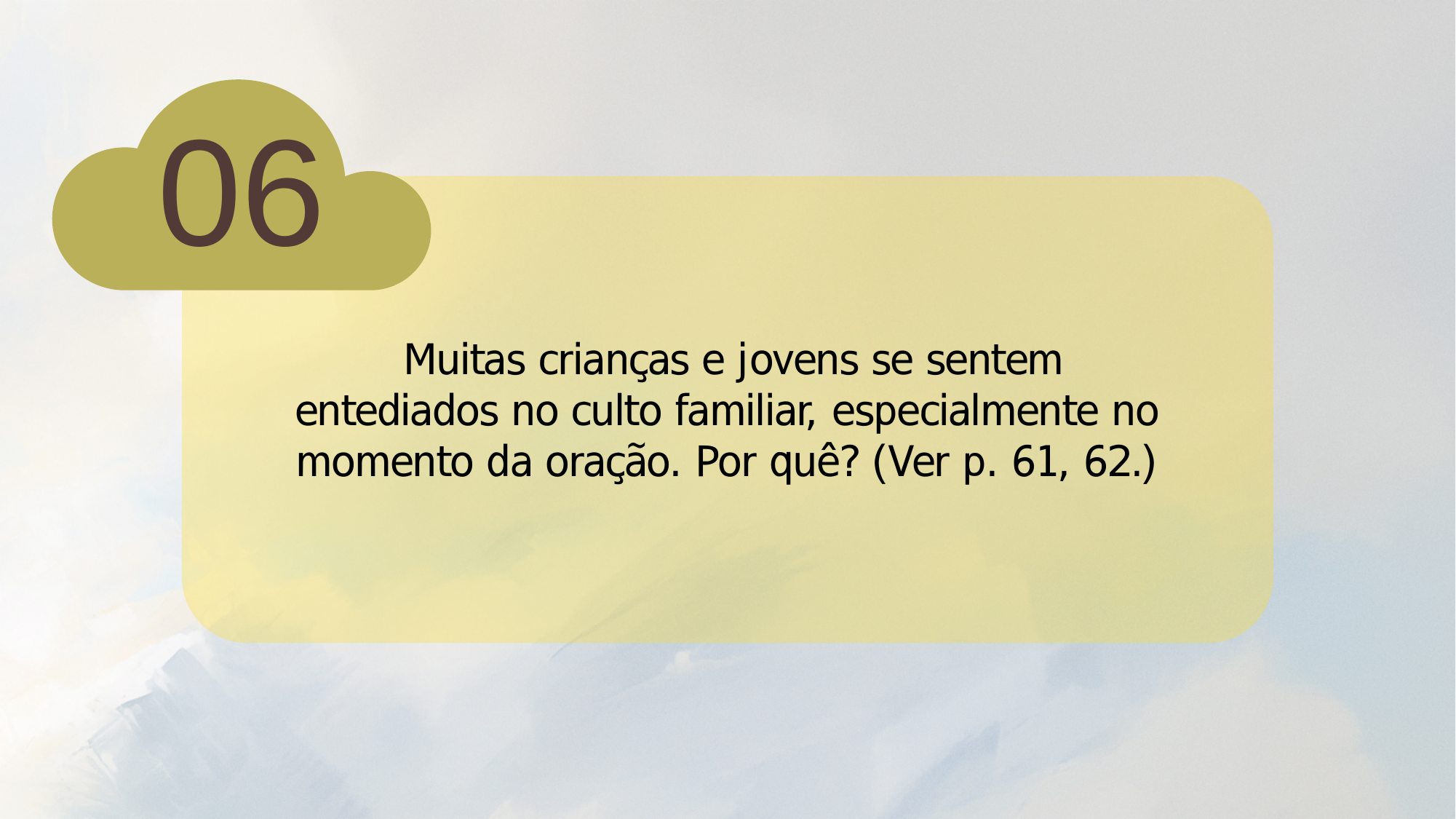

06

 Muitas crianças e jovens se sentem entediados no culto familiar, especialmente no momento da oração. Por quê? (Ver p. 61, 62.)